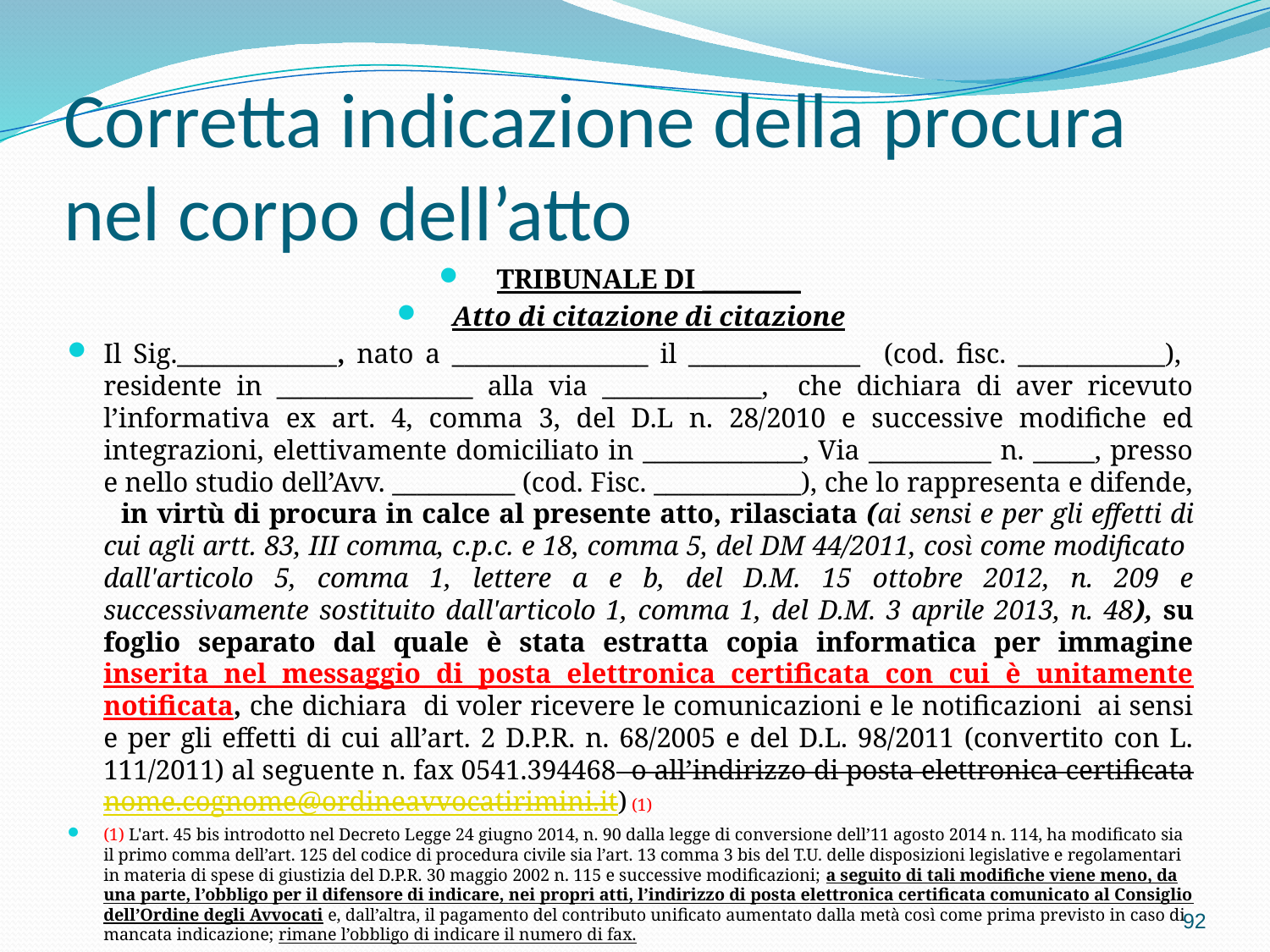

# Corretta indicazione della procura nel corpo dell’atto
TRIBUNALE DI ________
Atto di citazione di citazione
Il Sig._____________, nato a ________________ il ______________  (cod. fisc. ____________),  residente in ________________ alla via _____________,  che dichiara di aver ricevuto l’informativa ex art. 4, comma 3, del D.L n. 28/2010 e successive modifiche ed integrazioni, elettivamente domiciliato in _____________, Via __________ n. _____, presso e nello studio dell’Avv. __________ (cod. Fisc. ____________), che lo rappresenta e difende,   in virtù di procura in calce al presente atto, rilasciata (ai sensi e per gli effetti di cui agli artt. 83, III comma, c.p.c. e 18, comma 5, del DM 44/2011, così come modificato  dall'articolo 5, comma 1, lettere a e b, del D.M. 15 ottobre 2012, n. 209 e successivamente sostituito dall'articolo 1, comma 1, del D.M. 3 aprile 2013, n. 48), su foglio separato dal quale è stata estratta copia informatica per immagine inserita nel messaggio di posta elettronica certificata con cui è unitamente notificata, che dichiara  di voler ricevere le comunicazioni e le notificazioni  ai sensi e per gli effetti di cui all’art. 2 D.P.R. n. 68/2005 e del D.L. 98/2011 (convertito con L. 111/2011) al seguente n. fax 0541.394468  o all’indirizzo di posta elettronica certificata nome.cognome@ordineavvocatirimini.it) (1)
(1) L'art. 45 bis introdotto nel Decreto Legge 24 giugno 2014, n. 90 dalla legge di conversione dell’11 agosto 2014 n. 114, ha modificato sia il primo comma dell’art. 125 del codice di procedura civile sia l’art. 13 comma 3 bis del T.U. delle disposizioni legislative e regolamentari in materia di spese di giustizia del D.P.R. 30 maggio 2002 n. 115 e successive modificazioni; a seguito di tali modifiche viene meno, da una parte, l’obbligo per il difensore di indicare, nei propri atti, l’indirizzo di posta elettronica certificata comunicato al Consiglio dell’Ordine degli Avvocati e, dall’altra, il pagamento del contributo unificato aumentato dalla metà così come prima previsto in caso di mancata indicazione; rimane l’obbligo di indicare il numero di fax.

92